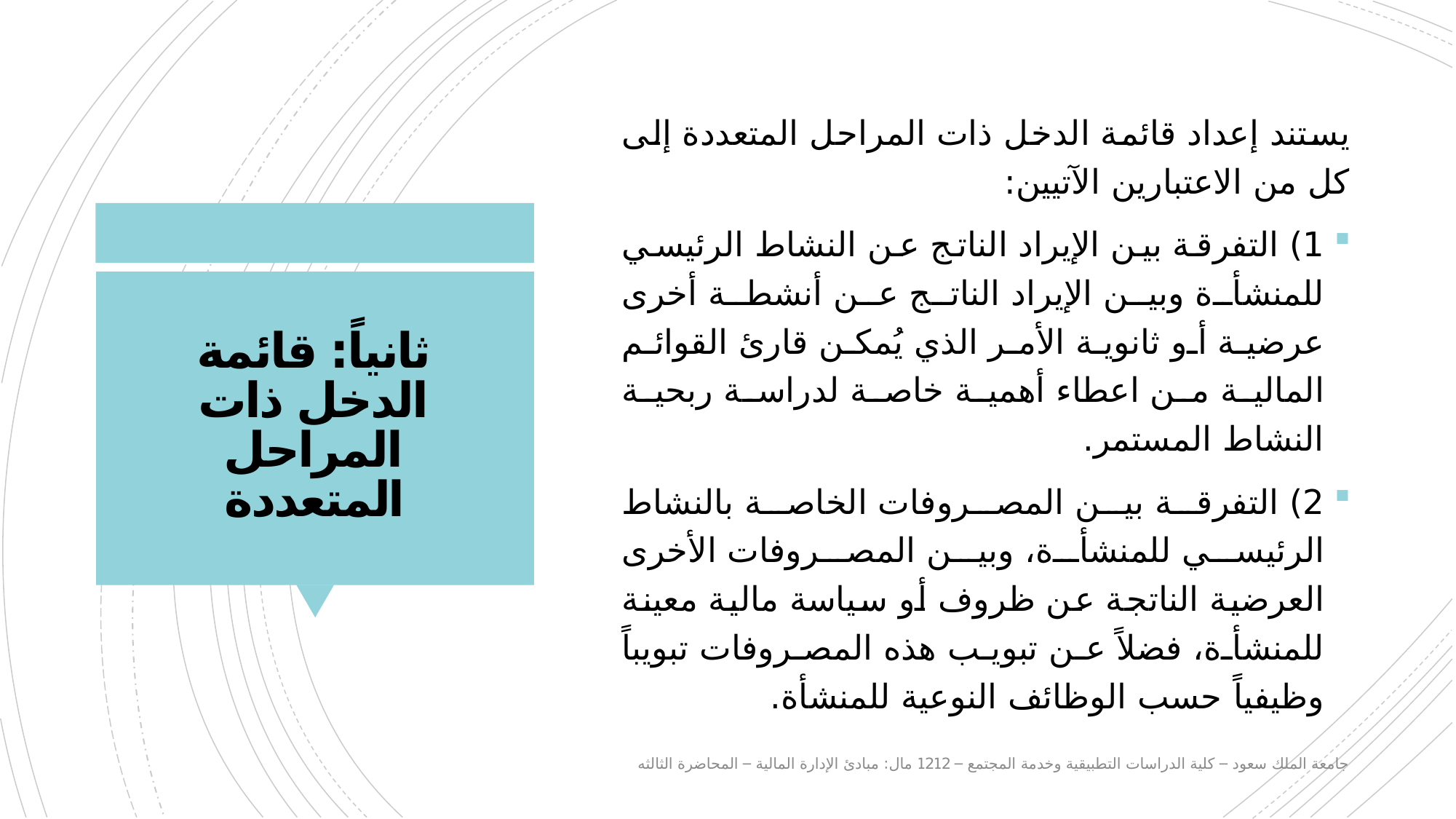

يستند إعداد قائمة الدخل ذات المراحل المتعددة إلى كل من الاعتبارين الآتيين:
1) التفرقة بين الإيراد الناتج عن النشاط الرئيسي للمنشأة وبين الإيراد الناتج عن أنشطة أخرى عرضية أو ثانوية الأمر الذي يُمكن قارئ القوائم المالية من اعطاء أهمية خاصة لدراسة ربحية النشاط المستمر.
2) التفرقة بين المصروفات الخاصة بالنشاط الرئيسي للمنشأة، وبين المصروفات الأخرى العرضية الناتجة عن ظروف أو سياسة مالية معينة للمنشأة، فضلاً عن تبويب هذه المصروفات تبويباً وظيفياً حسب الوظائف النوعية للمنشأة.
# ثانياً: قائمة الدخل ذات المراحل المتعددة
جامعة الملك سعود – كلية الدراسات التطبيقية وخدمة المجتمع – 1212 مال: مبادئ الإدارة المالية – المحاضرة الثالثه